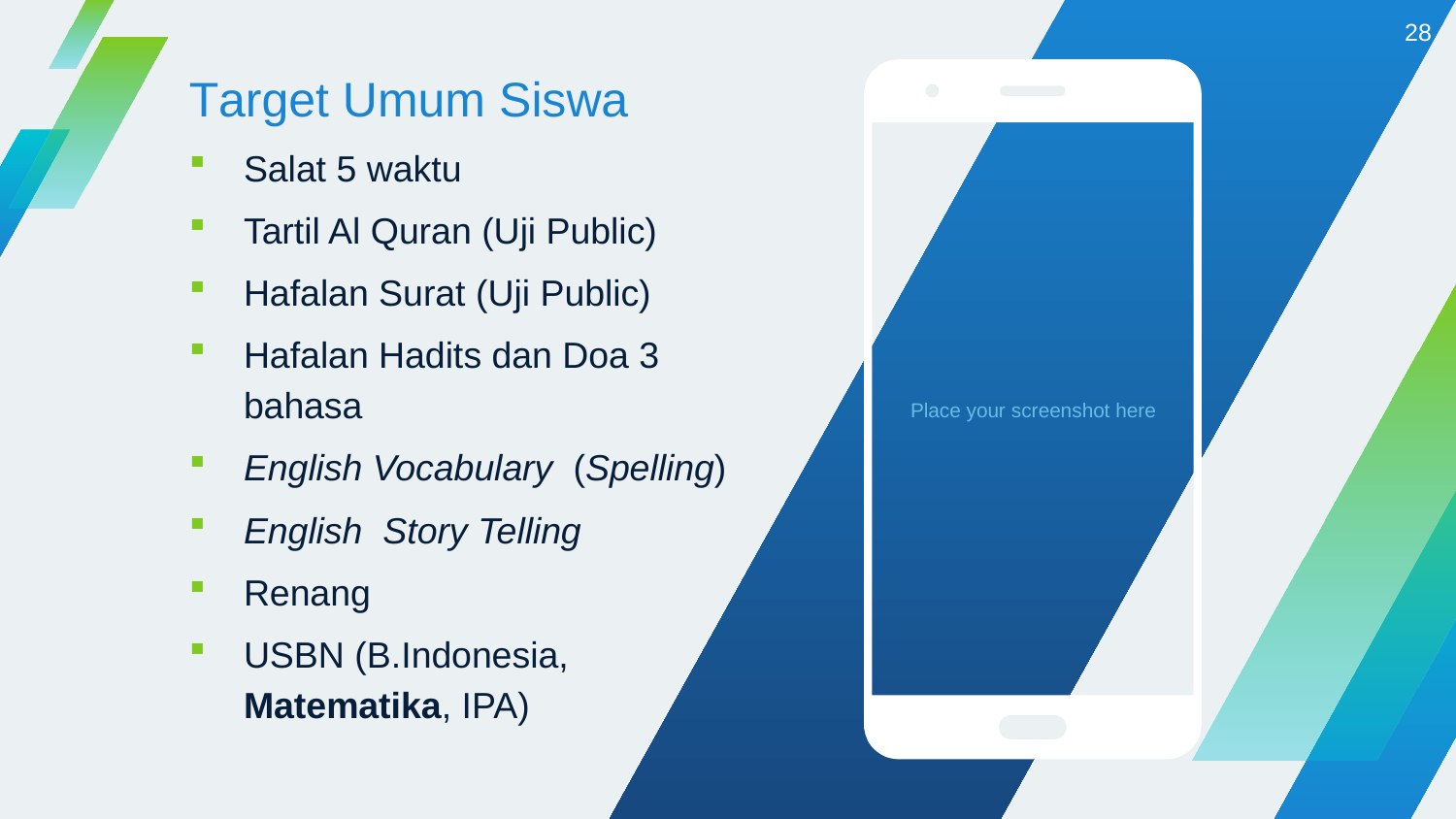

28

Target Umum Siswa
Salat 5 waktu
Tartil Al Quran (Uji Public)
Hafalan Surat (Uji Public)
Hafalan Hadits dan Doa 3 bahasa
English Vocabulary  (Spelling)
English  Story Telling
Renang
USBN (B.Indonesia, Matematika, IPA)

Place your screenshot here